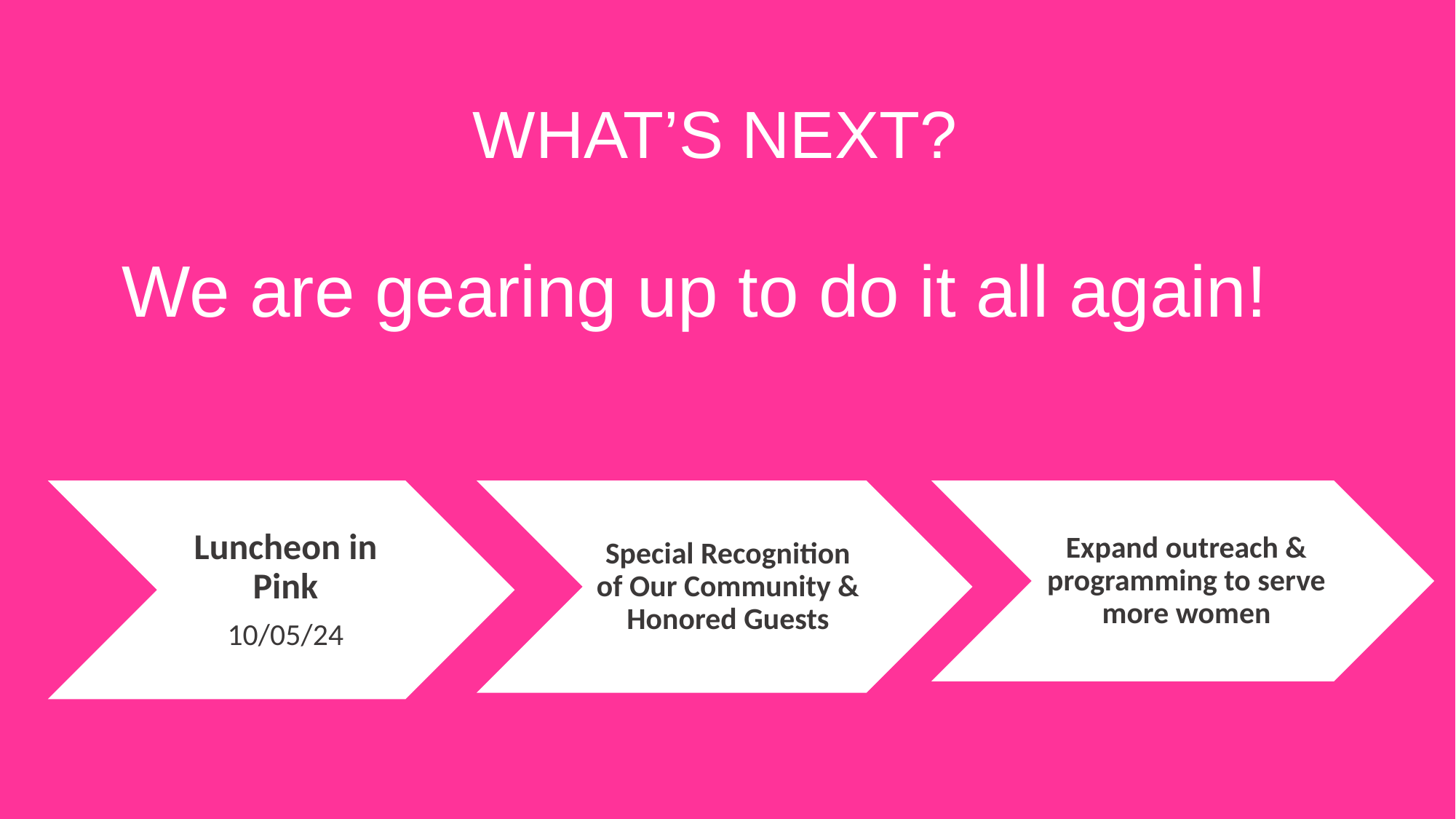

WHAT’S NEXT?

We are gearing up to do it all again!

Luncheon in Pink
10/05/24
Special Recognition of Our Community & Honored Guests
Expand outreach & programming to serve more women